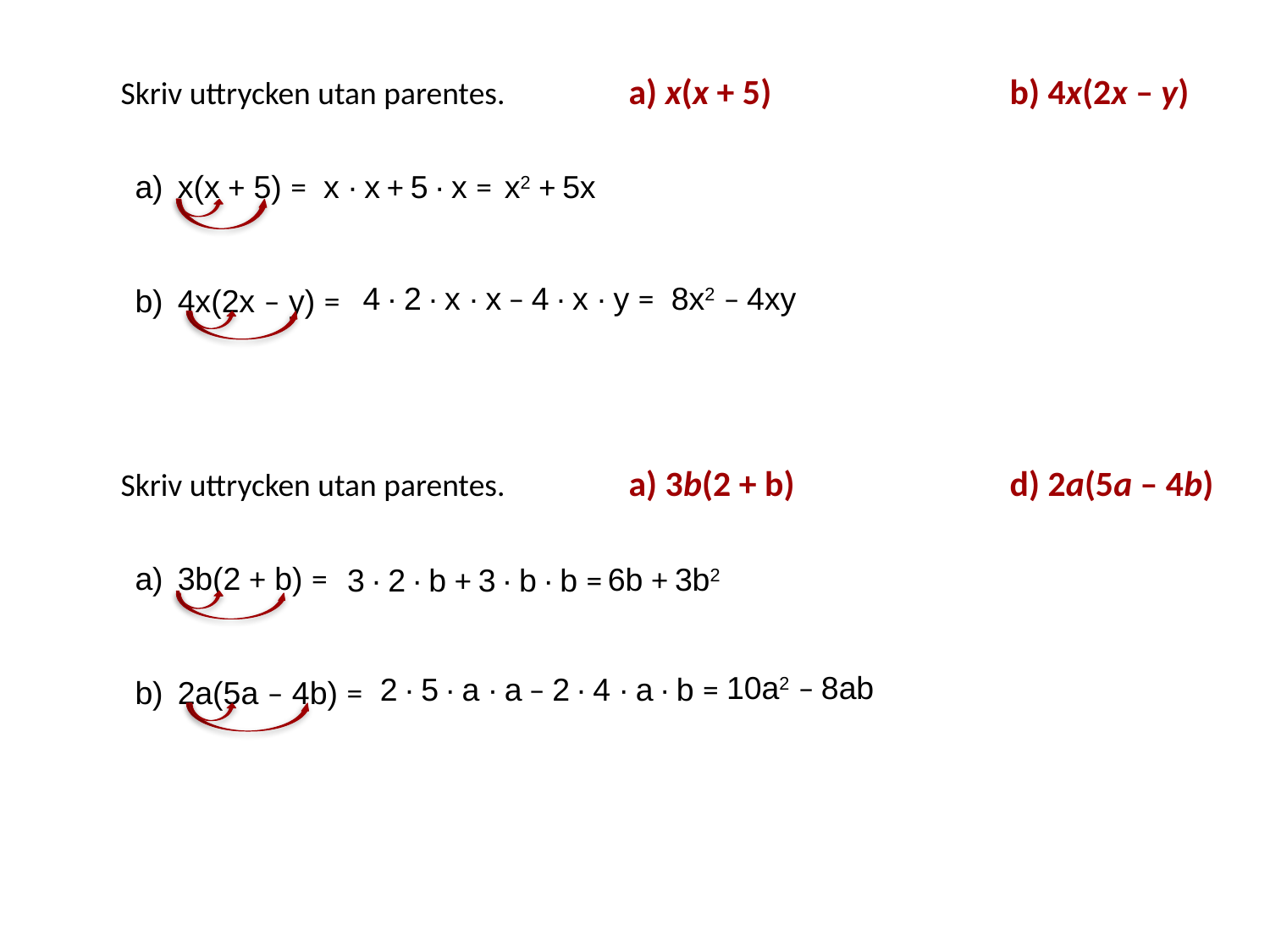

Skriv uttrycken utan parentes. 	a) x(x + 5) 		b) 4x(2x – y)
a)  x(x + 5) =
x ∙ x + 5 ∙ x =
x2 + 5x

4 ∙ 2 ∙ x ∙ x – 4 ∙ x ∙ y =
8x2 – 4xy
b)  4x(2x – y) =

Skriv uttrycken utan parentes. 	a) 3b(2 + b) 		d) 2a(5a – 4b)
a)  3b(2 + b) =
6b + 3b2
3 ∙ 2 ∙ b + 3 ∙ b ∙ b =

10a2 – 8ab
2 ∙ 5 ∙ a ∙ a – 2 ∙ 4 ∙ a ∙ b =
b)  2a(5a – 4b) =